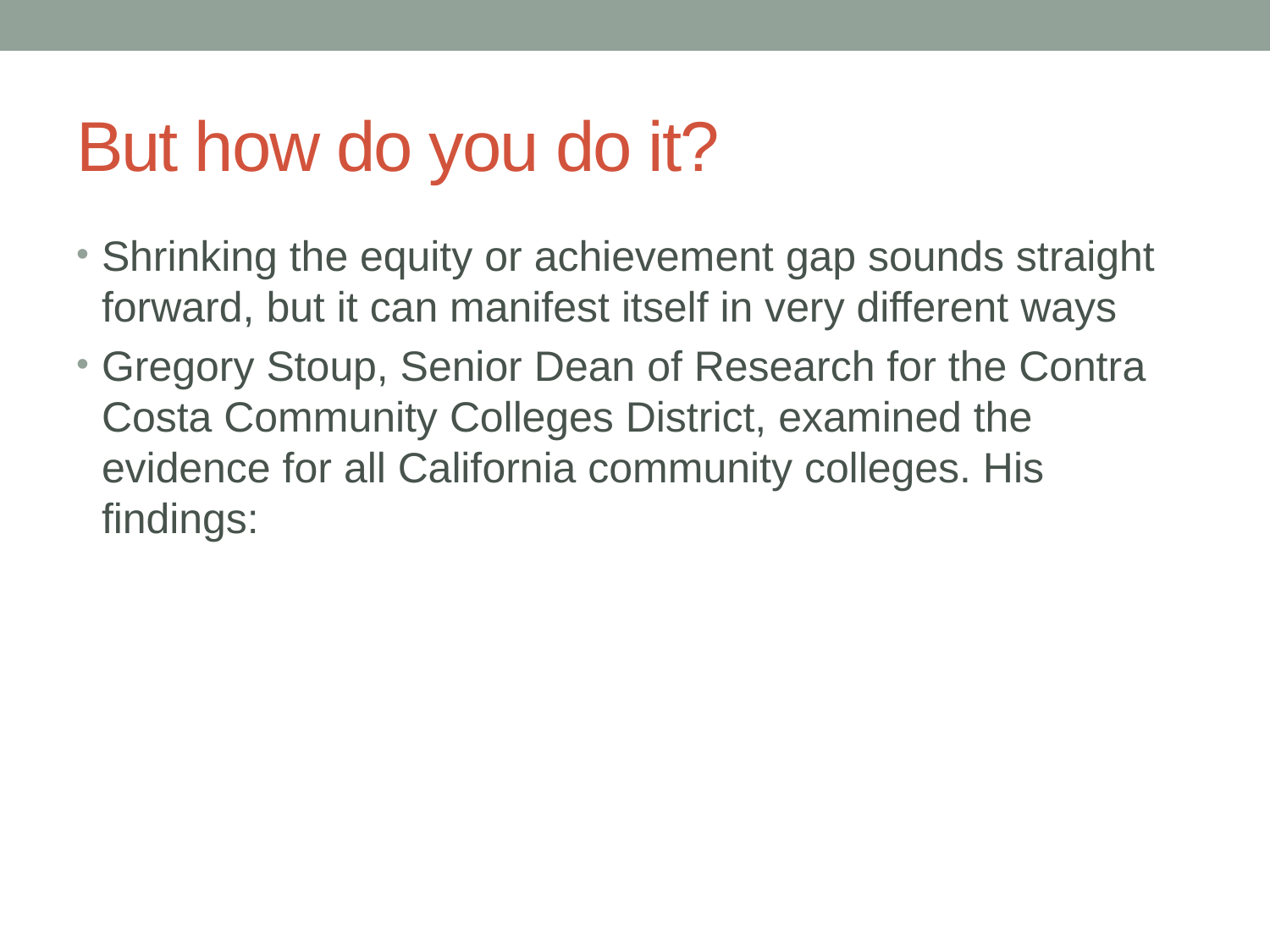

# But how do you do it?
Shrinking the equity or achievement gap sounds straight forward, but it can manifest itself in very different ways
Gregory Stoup, Senior Dean of Research for the Contra Costa Community Colleges District, examined the evidence for all California community colleges. His findings: